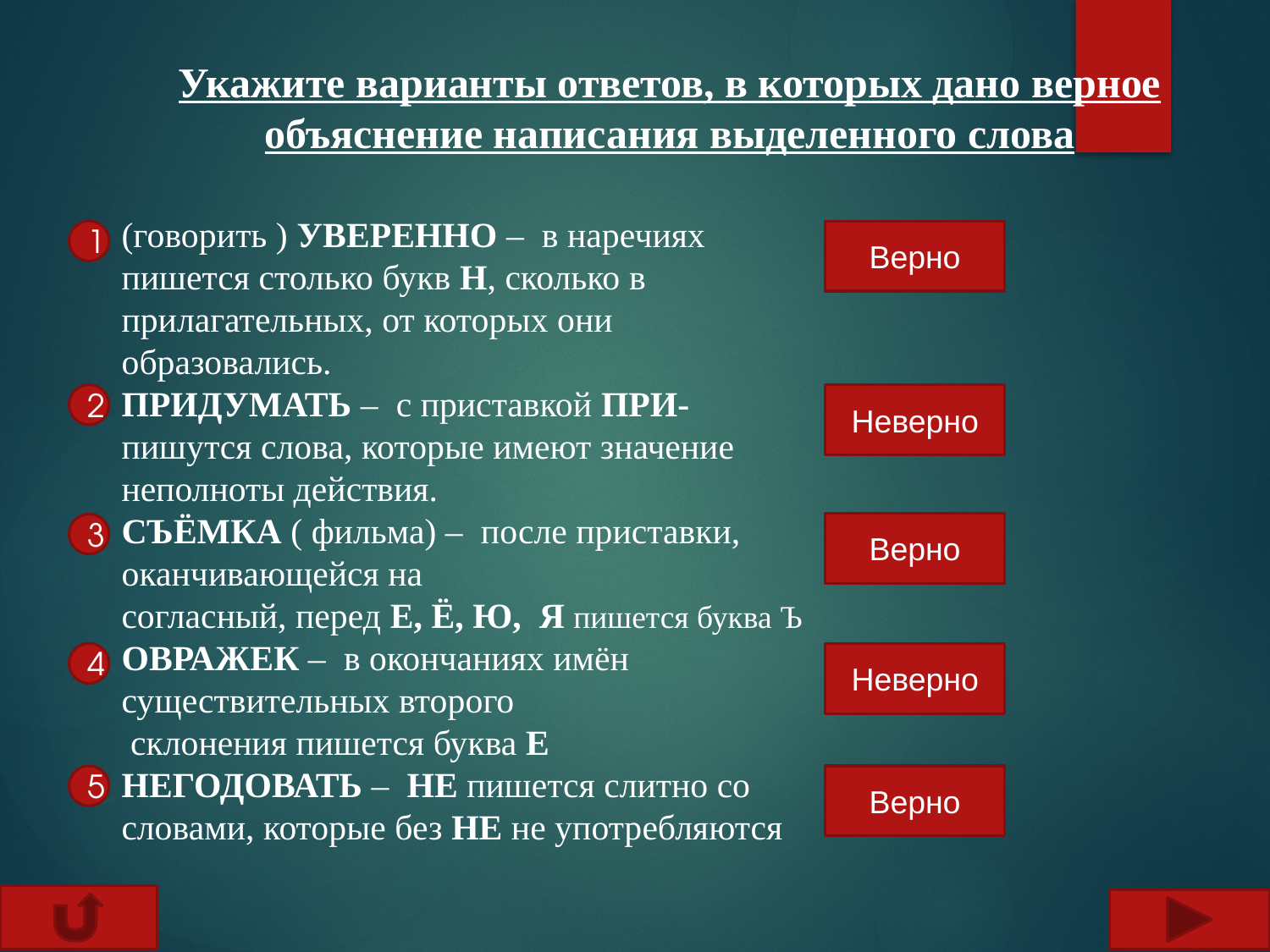

Укажите варианты ответов, в которых дано верное объяснение написания выделенного слова
(говорить ) УВЕРЕННО –  в наречиях пишется столько букв Н, сколько в прилагательных, от которых они образовались.
ПРИДУМАТЬ –  с приставкой ПРИ- пишутся слова, которые имеют значение неполноты действия.
СЪЁМКА ( фильма) –  после приставки, оканчивающейся на
согласный, перед Е, Ё, Ю,  Я пишется буква Ъ
ОВРАЖЕК –  в окончаниях имён существительных второго
 склонения пишется буква Е
НЕГОДОВАТЬ –  НЕ пишется слитно со словами, которые без НЕ не употребляются
1
Верно
2
Неверно
Верно
3
4
Неверно
5
Верно